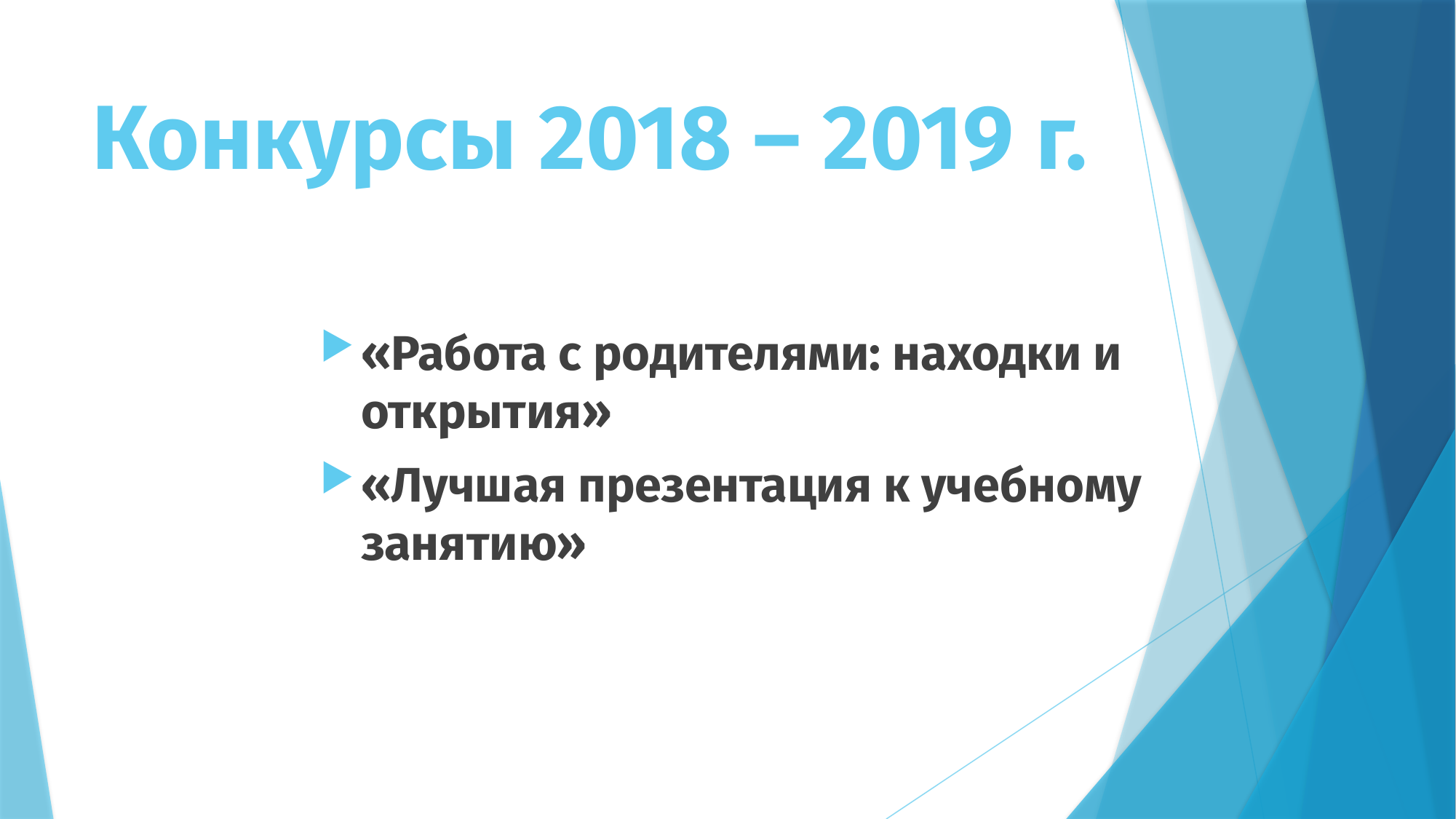

# Конкурсы 2018 – 2019 г.
«Работа с родителями: находки и открытия»
«Лучшая презентация к учебному занятию»